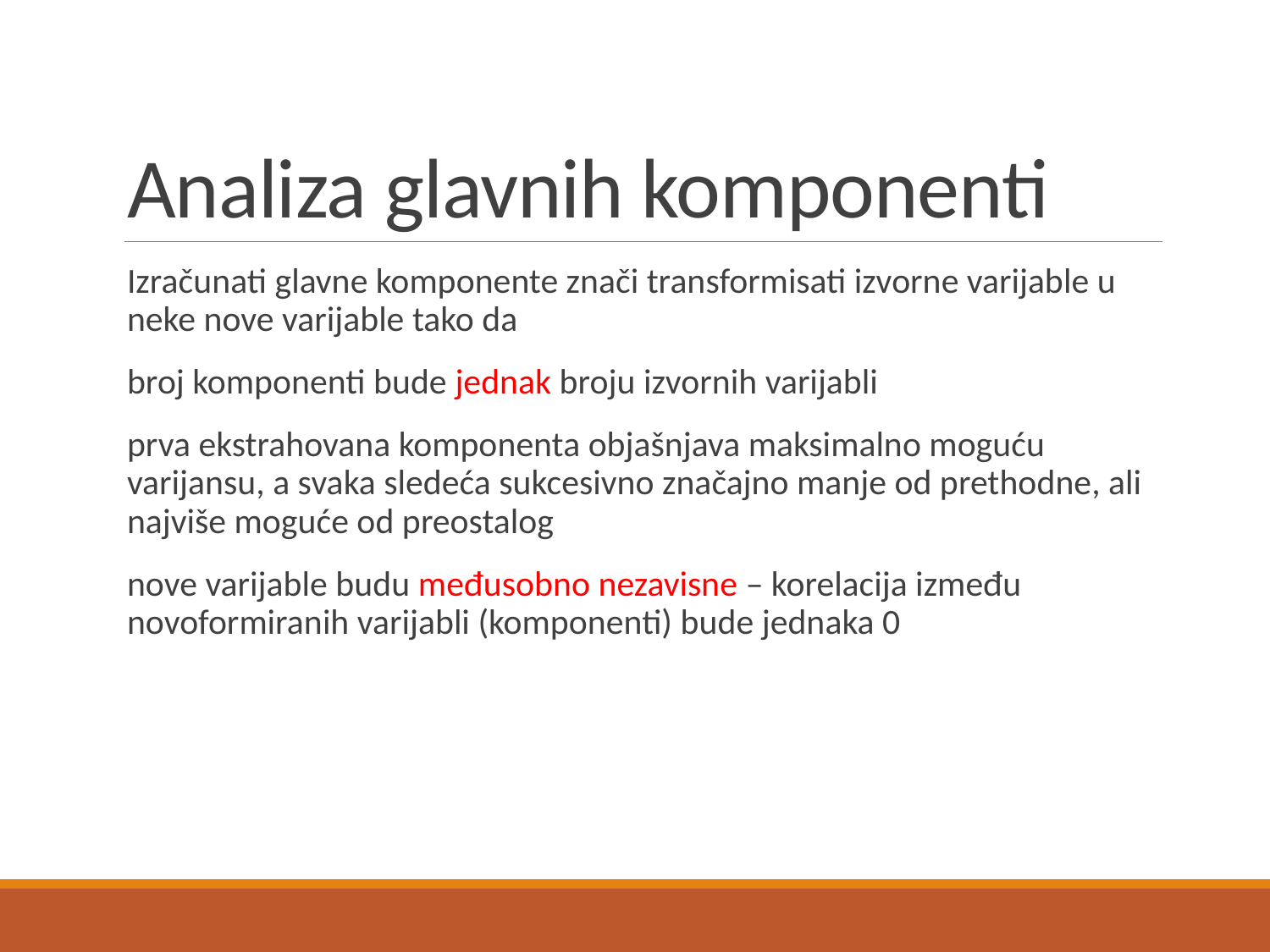

# Analiza glavnih komponenti
Izračunati glavne komponente znači transformisati izvorne varijable u neke nove varijable tako da
broj komponenti bude jednak broju izvornih varijabli
prva ekstrahovana komponenta objašnjava maksimalno moguću varijansu, a svaka sledeća sukcesivno značajno manje od prethodne, ali najviše moguće od preostalog
nove varijable budu međusobno nezavisne – korelacija između novoformiranih varijabli (komponenti) bude jednaka 0